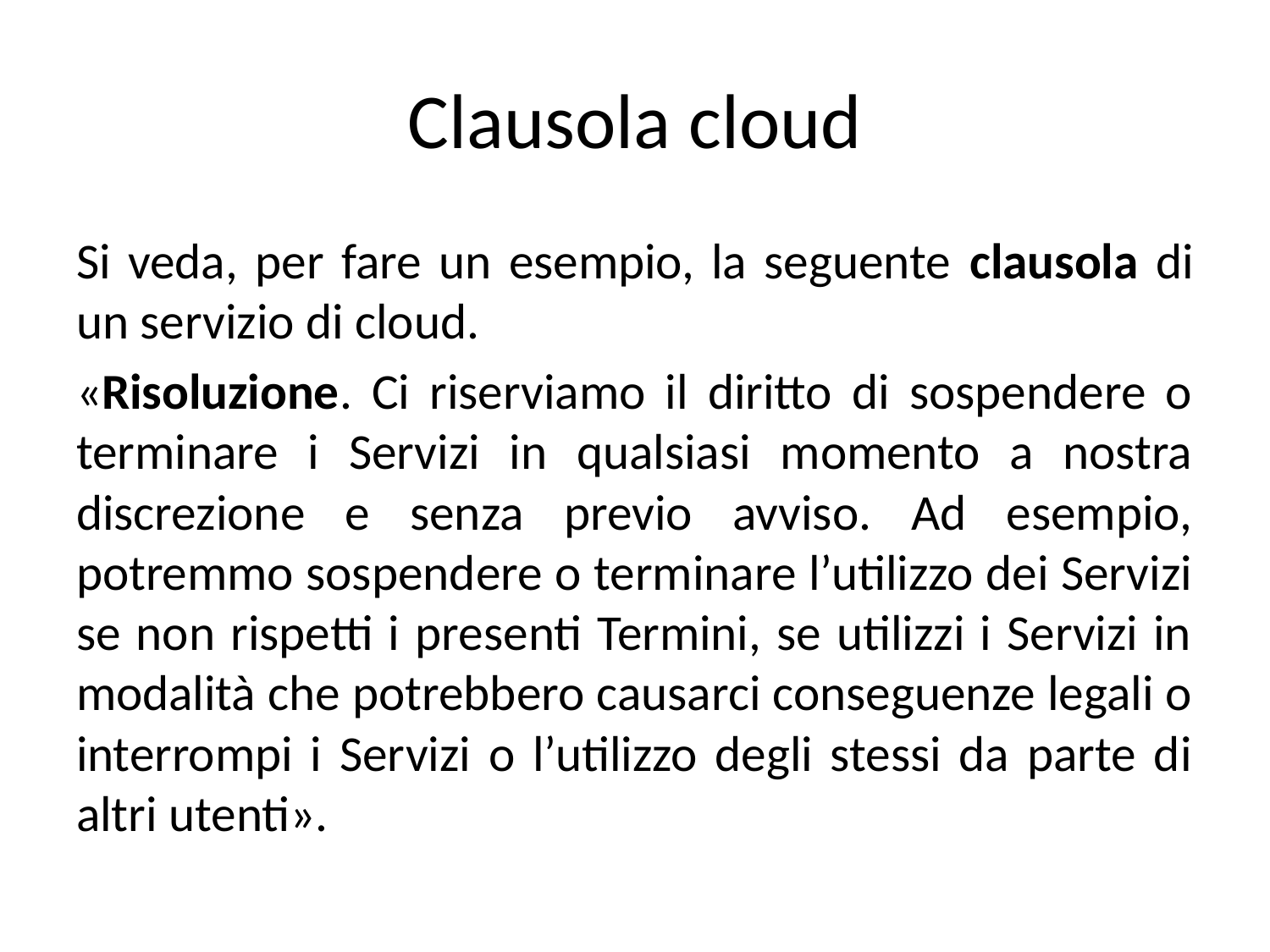

# Clausola cloud
Si veda, per fare un esempio, la seguente clausola di un servizio di cloud.
«Risoluzione. Ci riserviamo il diritto di sospendere o terminare i Servizi in qualsiasi momento a nostra discrezione e senza previo avviso. Ad esempio, potremmo sospendere o terminare l’utilizzo dei Servizi se non rispetti i presenti Termini, se utilizzi i Servizi in modalità che potrebbero causarci conseguenze legali o interrompi i Servizi o l’utilizzo degli stessi da parte di altri utenti».